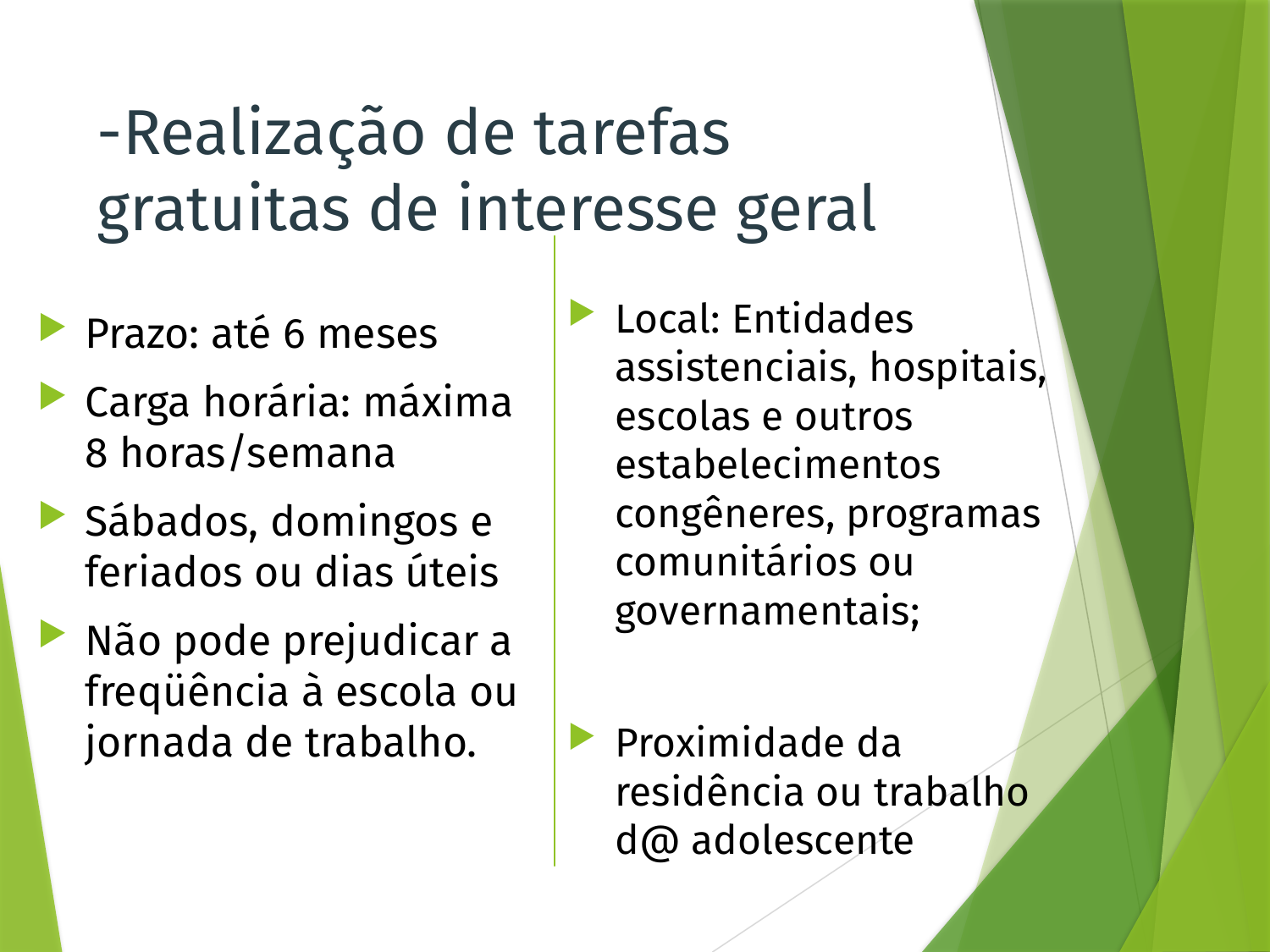

# -Realização de tarefas gratuitas de interesse geral
Local: Entidades assistenciais, hospitais, escolas e outros estabelecimentos congêneres, programas comunitários ou governamentais;

Proximidade da residência ou trabalho d@ adolescente
Prazo: até 6 meses
Carga horária: máxima 8 horas/semana
Sábados, domingos e feriados ou dias úteis
Não pode prejudicar a freqüência à escola ou jornada de trabalho.